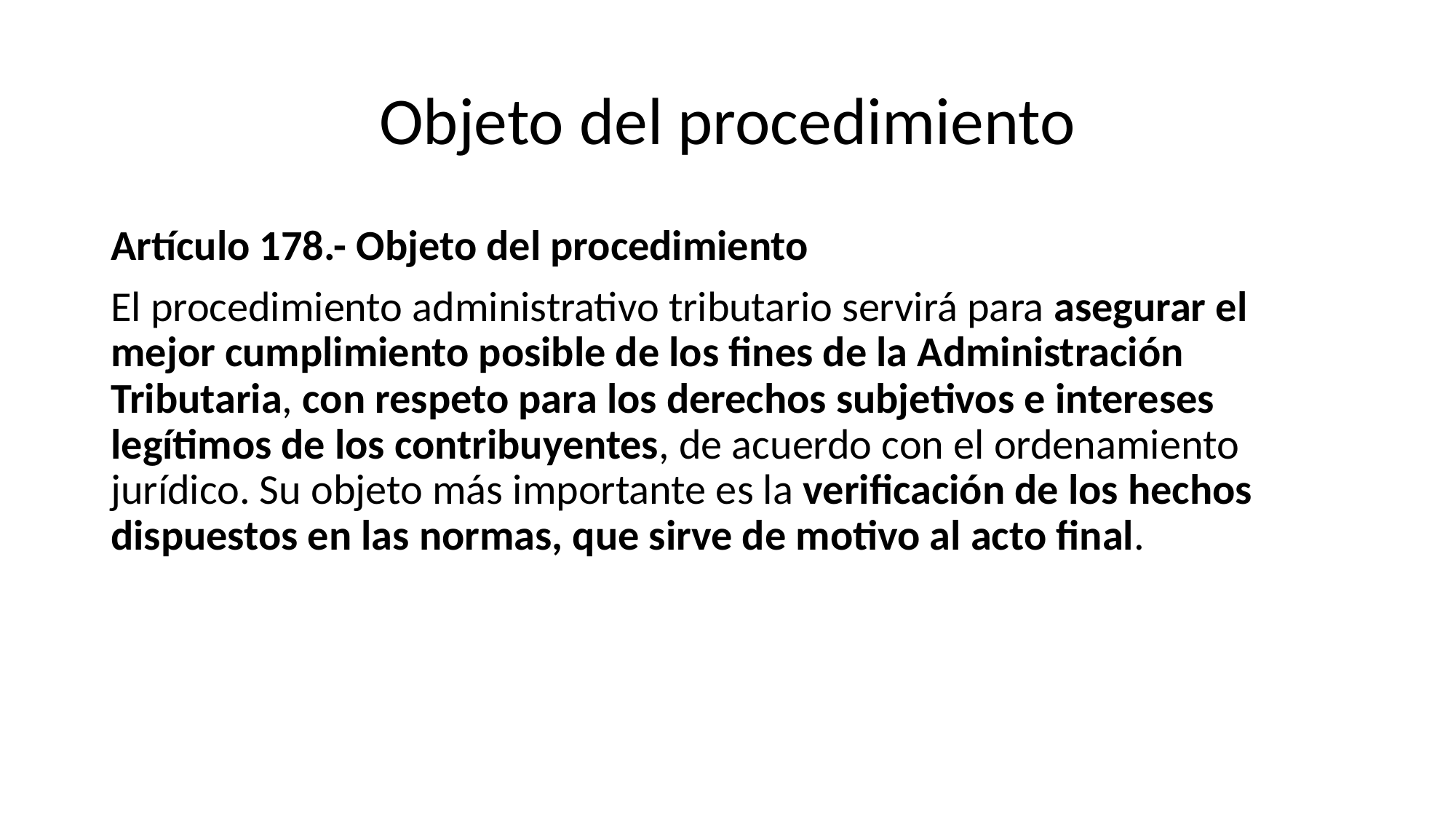

# Objeto del procedimiento
Artículo 178.- Objeto del procedimiento
El procedimiento administrativo tributario servirá para asegurar el mejor cumplimiento posible de los fines de la Administración Tributaria, con respeto para los derechos subjetivos e intereses legítimos de los contribuyentes, de acuerdo con el ordenamiento jurídico. Su objeto más importante es la verificación de los hechos dispuestos en las normas, que sirve de motivo al acto final.